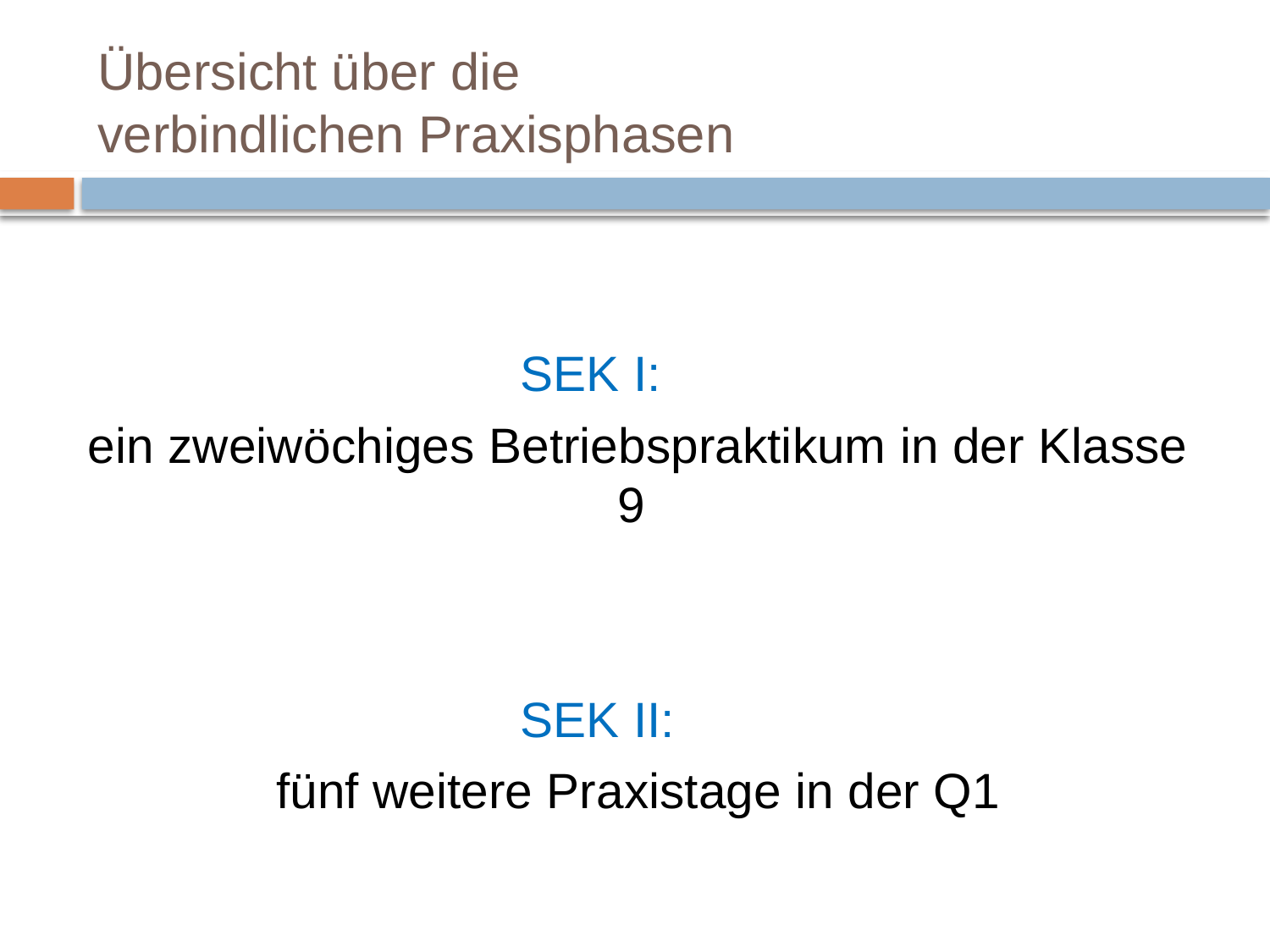

# Übersicht über die verbindlichen Praxisphasen

SEK I:
ein zweiwöchiges Betriebspraktikum in der Klasse 9

SEK II:
fünf weitere Praxistage in der Q1